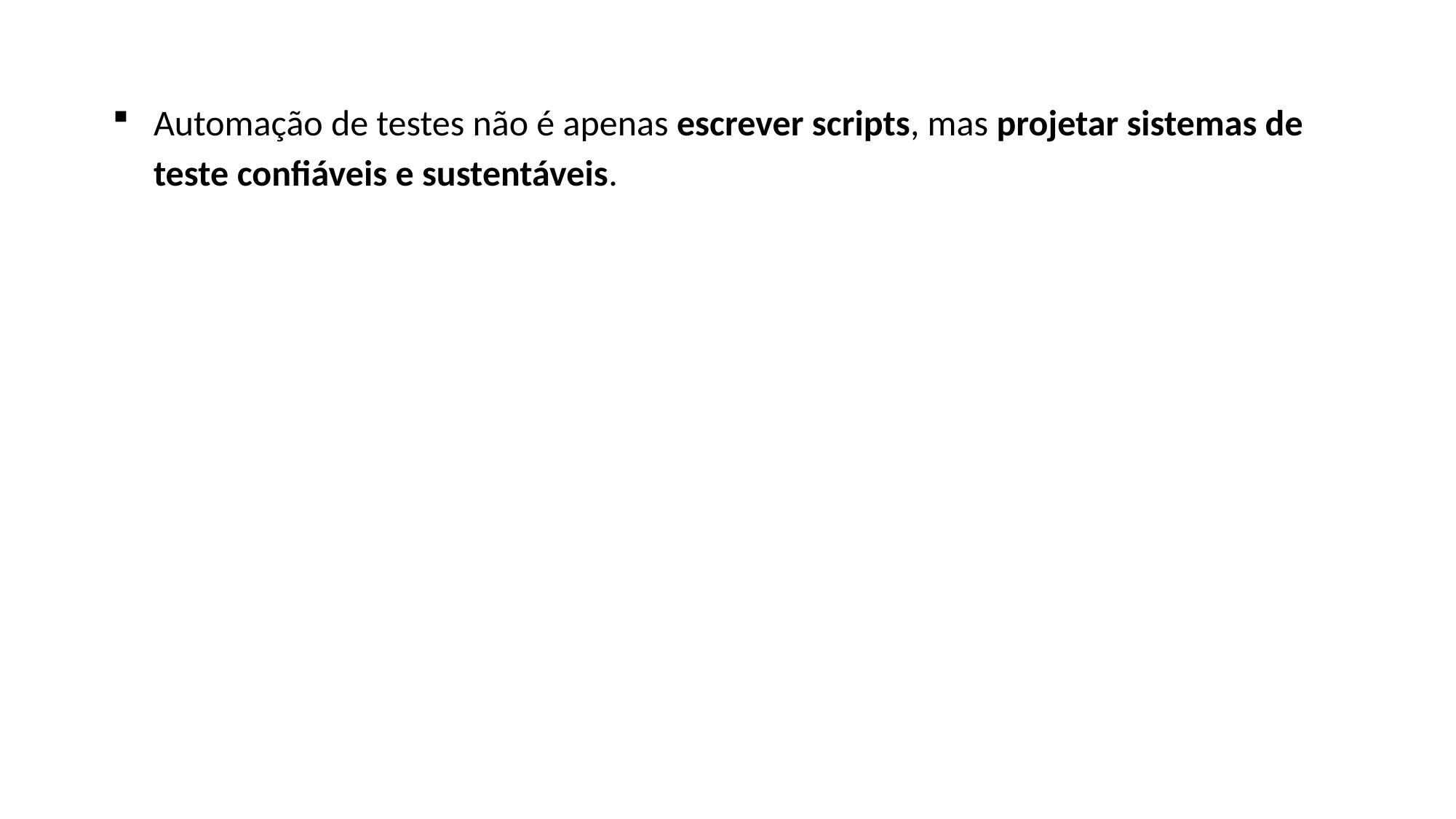

Automação de testes não é apenas escrever scripts, mas projetar sistemas de teste confiáveis e sustentáveis.